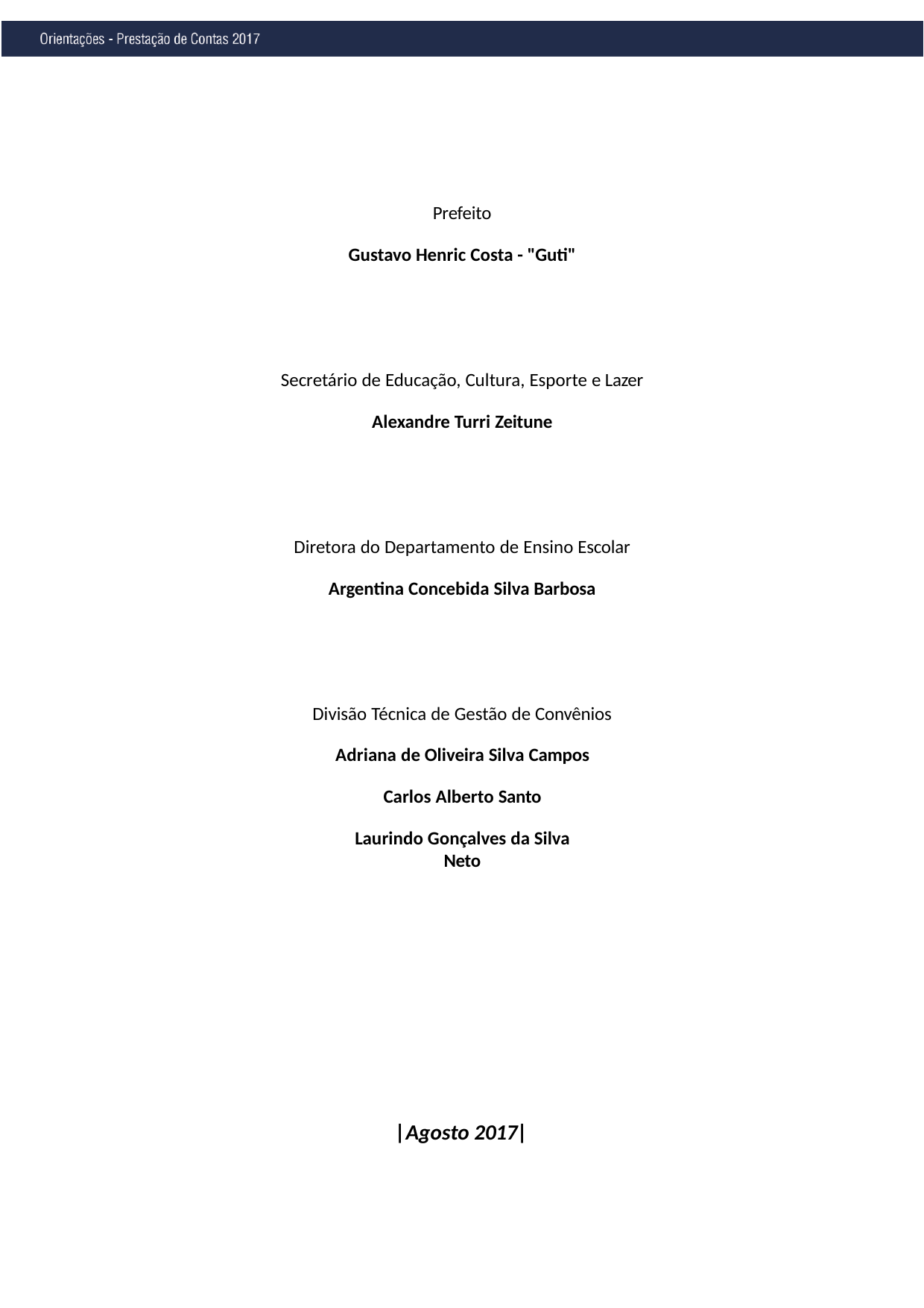

Prefeito
Gustavo Henric Costa - "Guti"
Secretário de Educação, Cultura, Esporte e Lazer
Alexandre Turri Zeitune
Diretora do Departamento de Ensino Escolar
Argentina Concebida Silva Barbosa
Divisão Técnica de Gestão de Convênios
Adriana de Oliveira Silva Campos Carlos Alberto Santo
Laurindo Gonçalves da Silva Neto
|Agosto 2017|